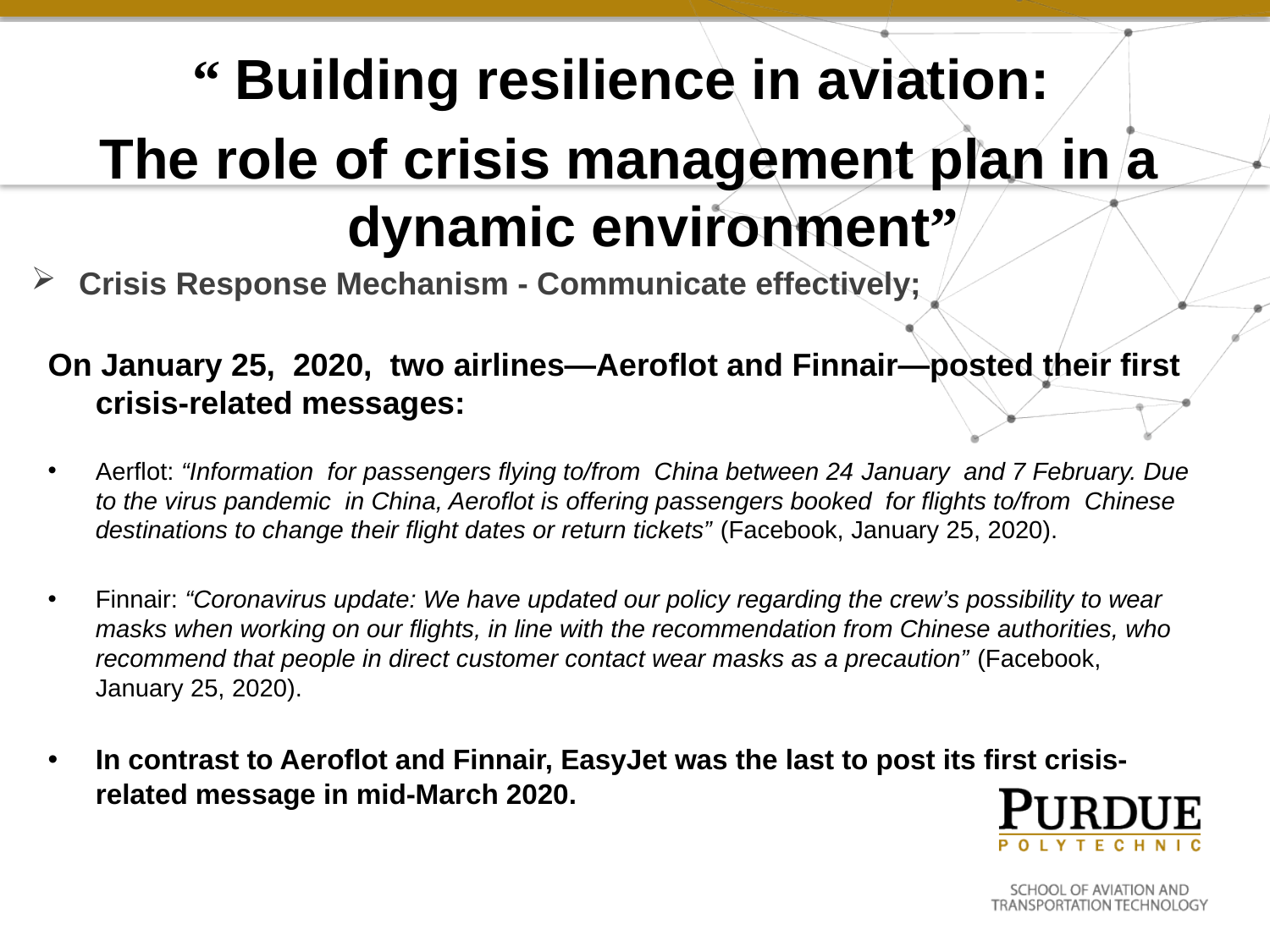

“ Building resilience in aviation:
The role of crisis management plan in a dynamic environment”

Crisis Response Mechanism - Communicate effectively;

On January 25,  2020,  two airlines—Aeroflot and Finnair—posted their first crisis-related messages:

Aerflot: “Information  for passengers flying to/from  China between 24 January  and 7 February. Due to the virus pandemic  in China, Aeroflot is offering passengers booked  for flights to/from  Chinese destinations to change their flight dates or return tickets” (Facebook, January 25, 2020).

Finnair: “Coronavirus update: We have updated our policy regarding the crew’s possibility to wear masks when working on our flights, in line with the recommendation from Chinese authorities, who recommend that people in direct customer contact wear masks as a precaution” (Facebook, January 25, 2020).

In contrast to Aeroflot and Finnair, EasyJet was the last to post its first crisis-related message in mid-March 2020.